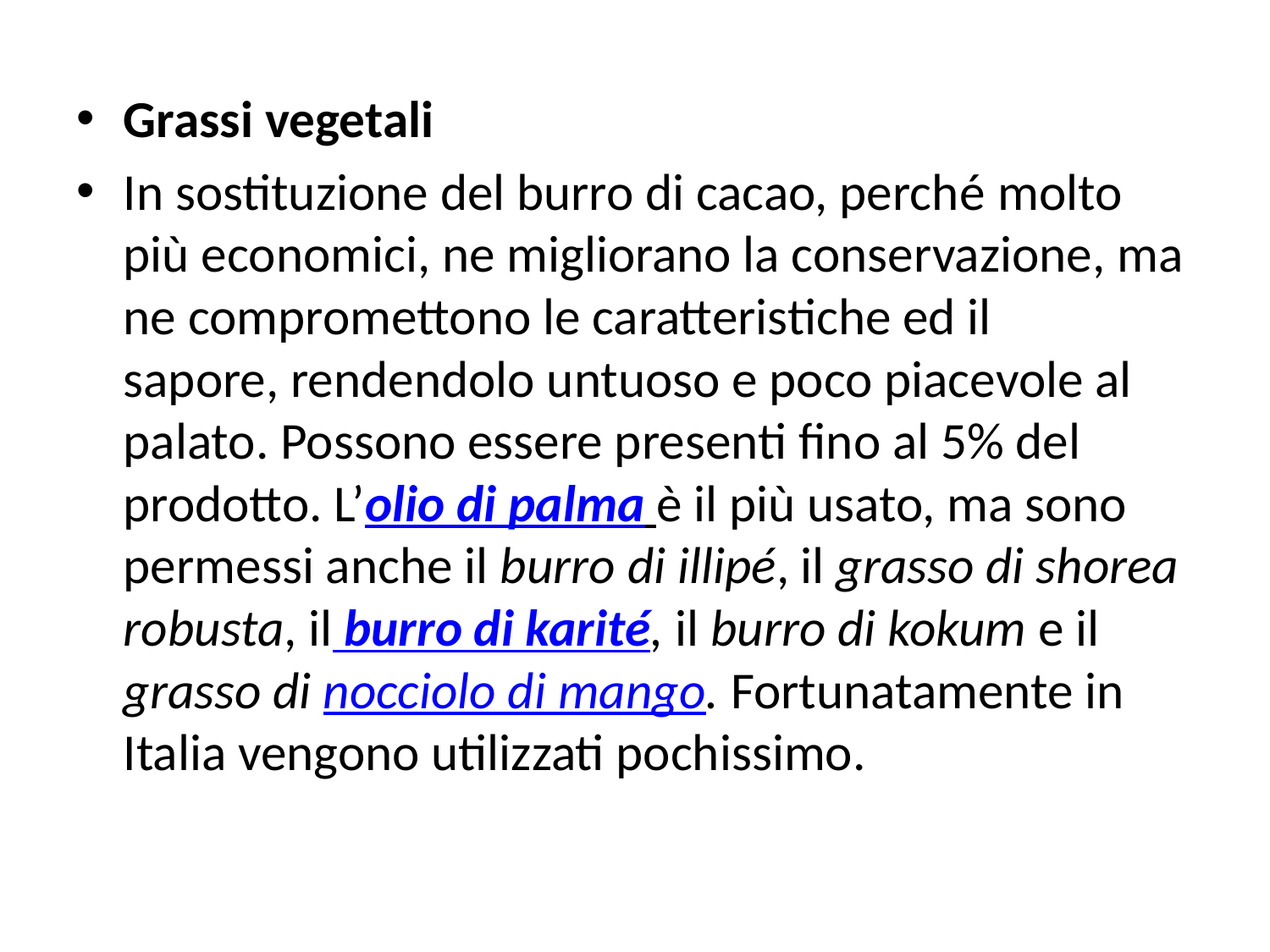

Grassi vegetali
In sostituzione del burro di cacao, perché molto più economici, ne migliorano la conservazione, ma ne compromettono le caratteristiche ed il sapore, rendendolo untuoso e poco piacevole al palato. Possono essere presenti fino al 5% del prodotto. L’olio di palma è il più usato, ma sono permessi anche il burro di illipé, il grasso di shorea robusta, il burro di karité, il burro di kokum e il grasso di nocciolo di mango. Fortunatamente in Italia vengono utilizzati pochissimo.